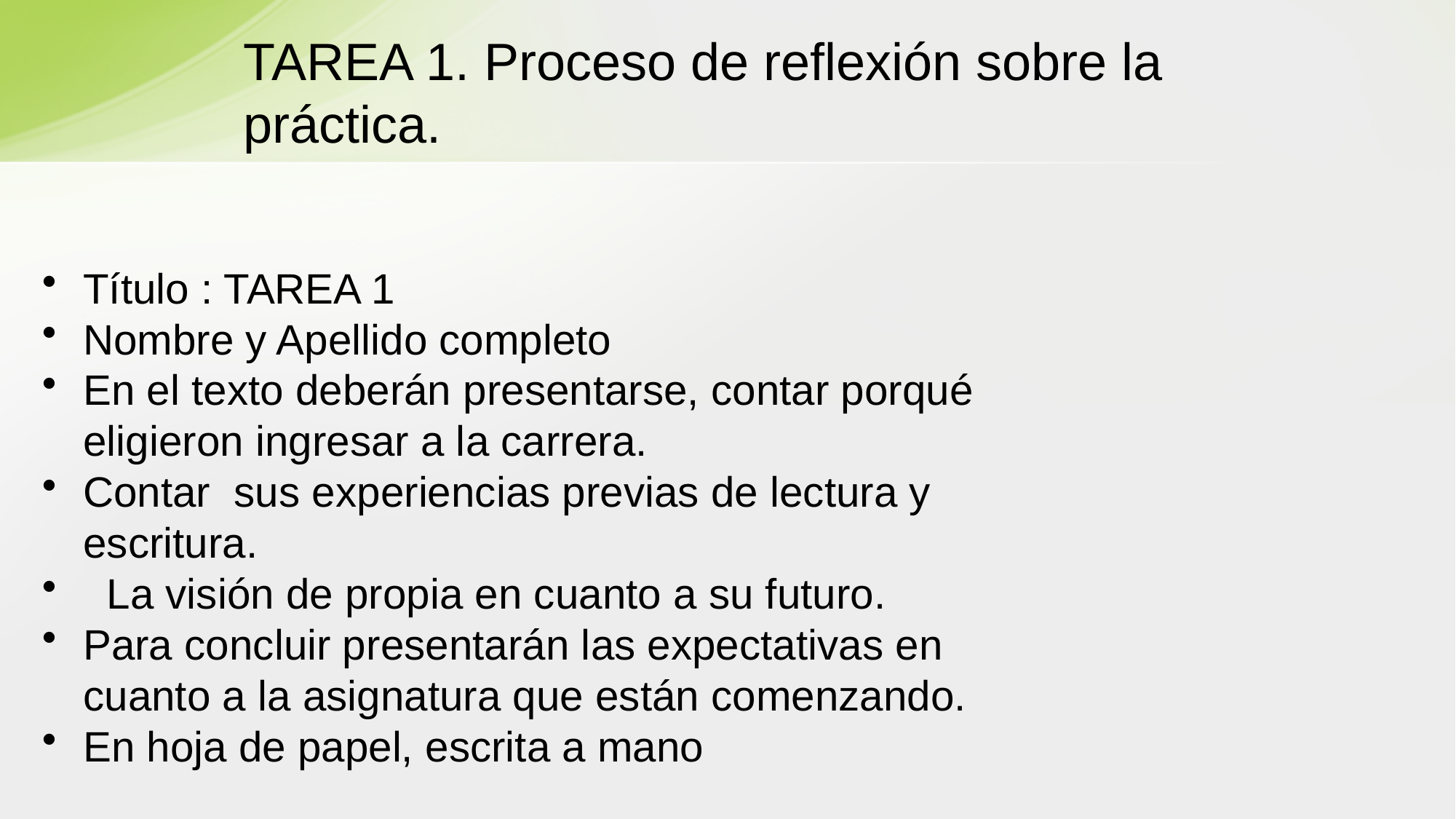

# TAREA 1. Proceso de reflexión sobre la práctica.
Título : TAREA 1
Nombre y Apellido completo
En el texto deberán presentarse, contar porqué eligieron ingresar a la carrera.
Contar  sus experiencias previas de lectura y escritura.
  La visión de propia en cuanto a su futuro.
Para concluir presentarán las expectativas en cuanto a la asignatura que están comenzando.
En hoja de papel, escrita a mano